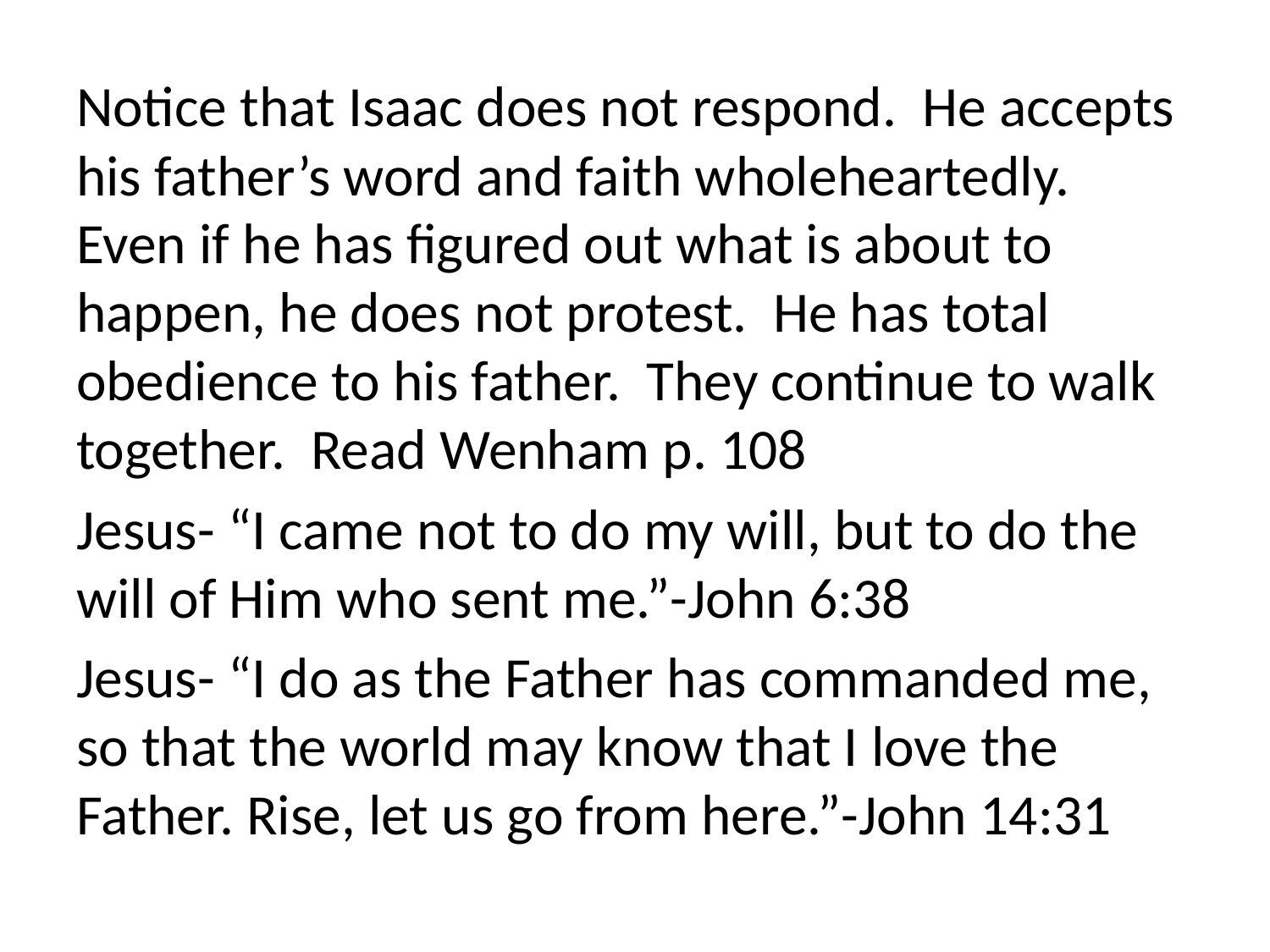

Notice that Isaac does not respond.  He accepts his father’s word and faith wholeheartedly.  Even if he has figured out what is about to happen, he does not protest.  He has total obedience to his father.  They continue to walk together.  Read Wenham p. 108
Jesus- “I came not to do my will, but to do the will of Him who sent me.”-John 6:38
Jesus- “I do as the Father has commanded me, so that the world may know that I love the Father. Rise, let us go from here.”-John 14:31